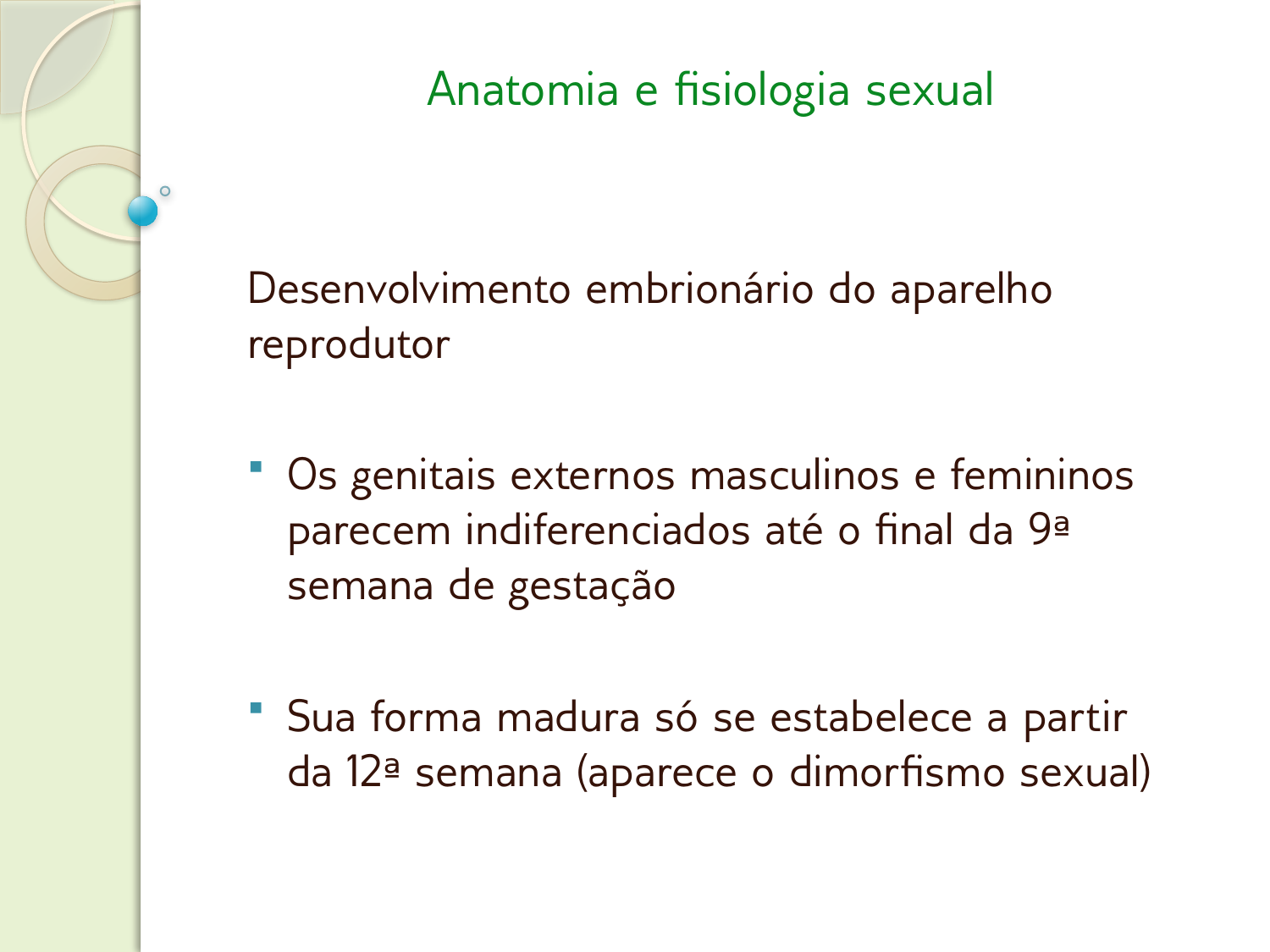

Anatomia e fisiologia sexual

Desenvolvimento embrionário do aparelho reprodutor

Os genitais externos masculinos e femininos parecem indiferenciados até o final da 9ª semana de gestação

Sua forma madura só se estabelece a partir da 12ª semana (aparece o dimorfismo sexual)